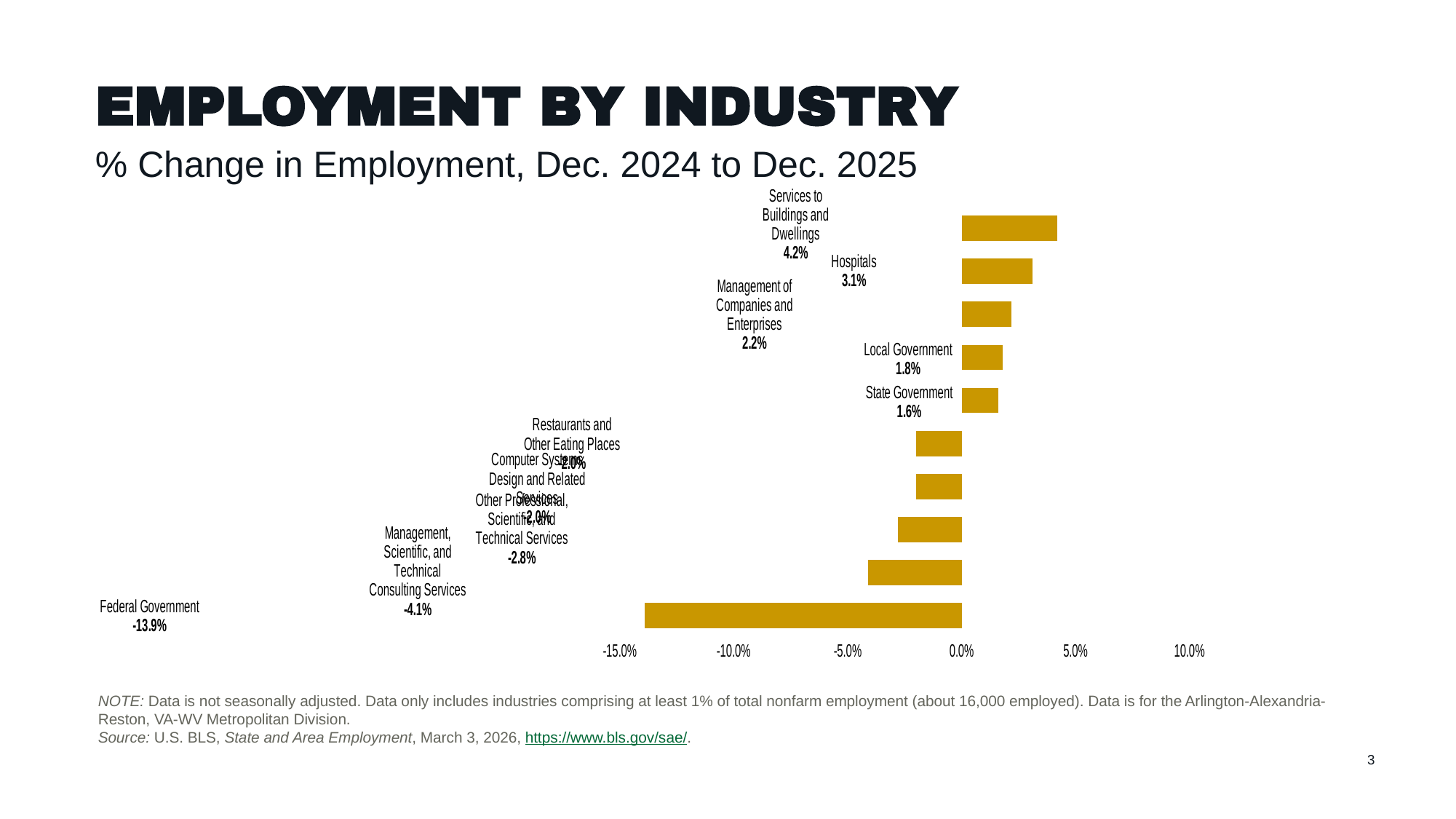

# Employment by Industry
% Change in Employment, Dec. 2024 to Dec. 2025

### Chart

| Category | YoY % Change |
|---|---|
| Federal Government | -0.13926701570680625 |
| Management, Scientific, and Technical Consulting Services | -0.041 |
| Other Professional, Scientific, and Technical Services | -0.028 |
| Computer Systems Design and Related Services | -0.02 |
| Restaurants and Other Eating Places | -0.02 |
| State Government | 0.016 |
| Local Government | 0.018 |
| Management of Companies and Enterprises | 0.022 |
| Hospitals | 0.031 |
| Services to Buildings and Dwellings | 0.042 |
NOTE: Data is not seasonally adjusted. Data only includes industries comprising at least 1% of total nonfarm employment (about 16,000 employed). Data is for the Arlington-Alexandria-Reston, VA-WV Metropolitan Division.
Source: U.S. BLS, State and Area Employment, March 3, 2026, https://www.bls.gov/sae/.
3